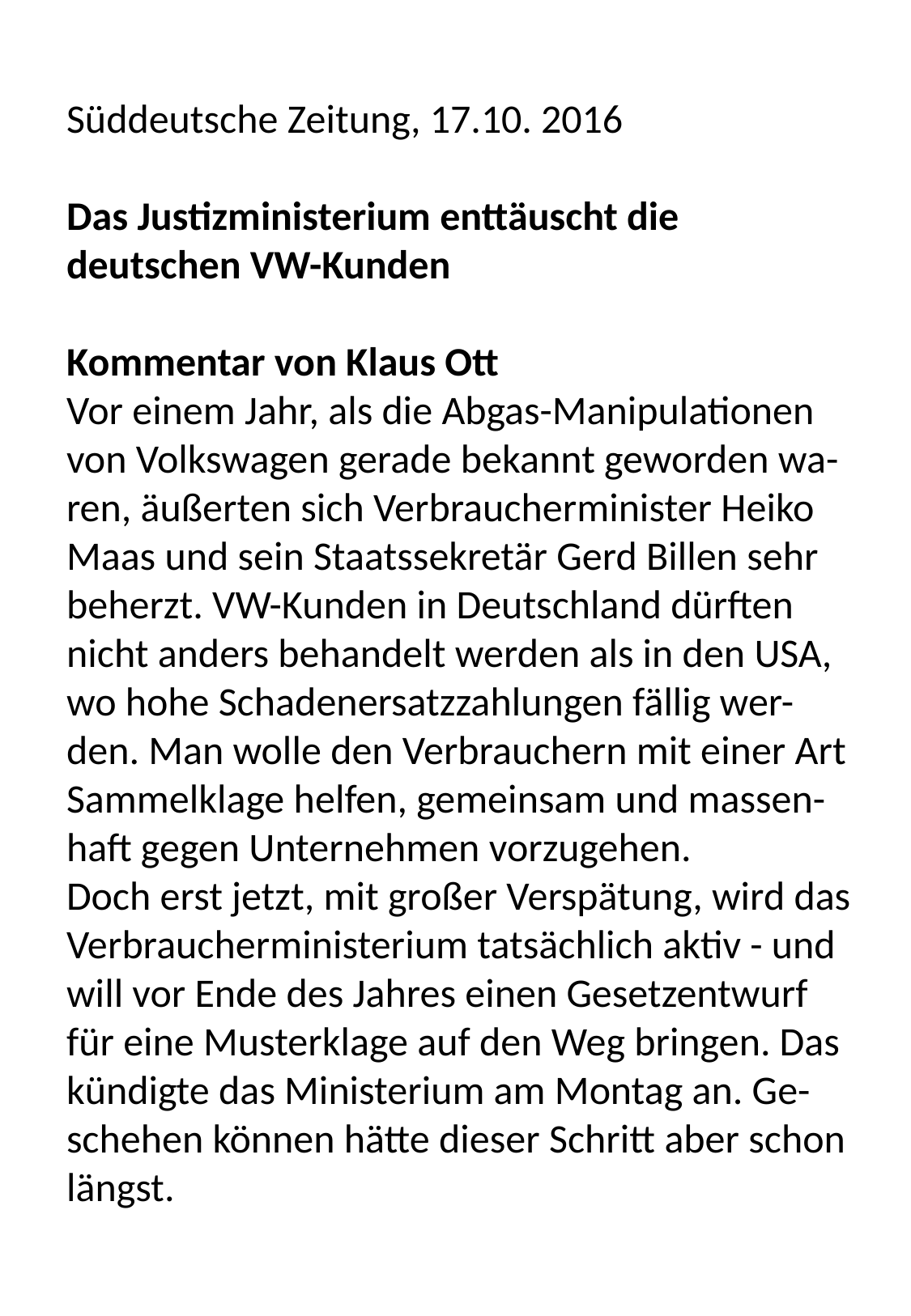

Süddeutsche Zeitung, 17.10. 2016

Das Justizministerium enttäuscht die deutschen VW-Kunden

Kommentar von Klaus Ott
Vor einem Jahr, als die Abgas-Manipulationen von Volkswagen gerade bekannt geworden wa-ren, äußerten sich Verbraucherminister Heiko Maas und sein Staatssekretär Gerd Billen sehr beherzt. VW-Kunden in Deutschland dürften nicht anders behandelt werden als in den USA, wo hohe Schadenersatzzahlungen fällig wer-den. Man wolle den Verbrauchern mit einer Art Sammelklage helfen, gemeinsam und massen-haft gegen Unternehmen vorzugehen.
Doch erst jetzt, mit großer Verspätung, wird das Verbraucherministerium tatsächlich aktiv - und will vor Ende des Jahres einen Gesetzentwurf für eine Musterklage auf den Weg bringen. Das kündigte das Ministerium am Montag an. Ge-schehen können hätte dieser Schritt aber schon längst.